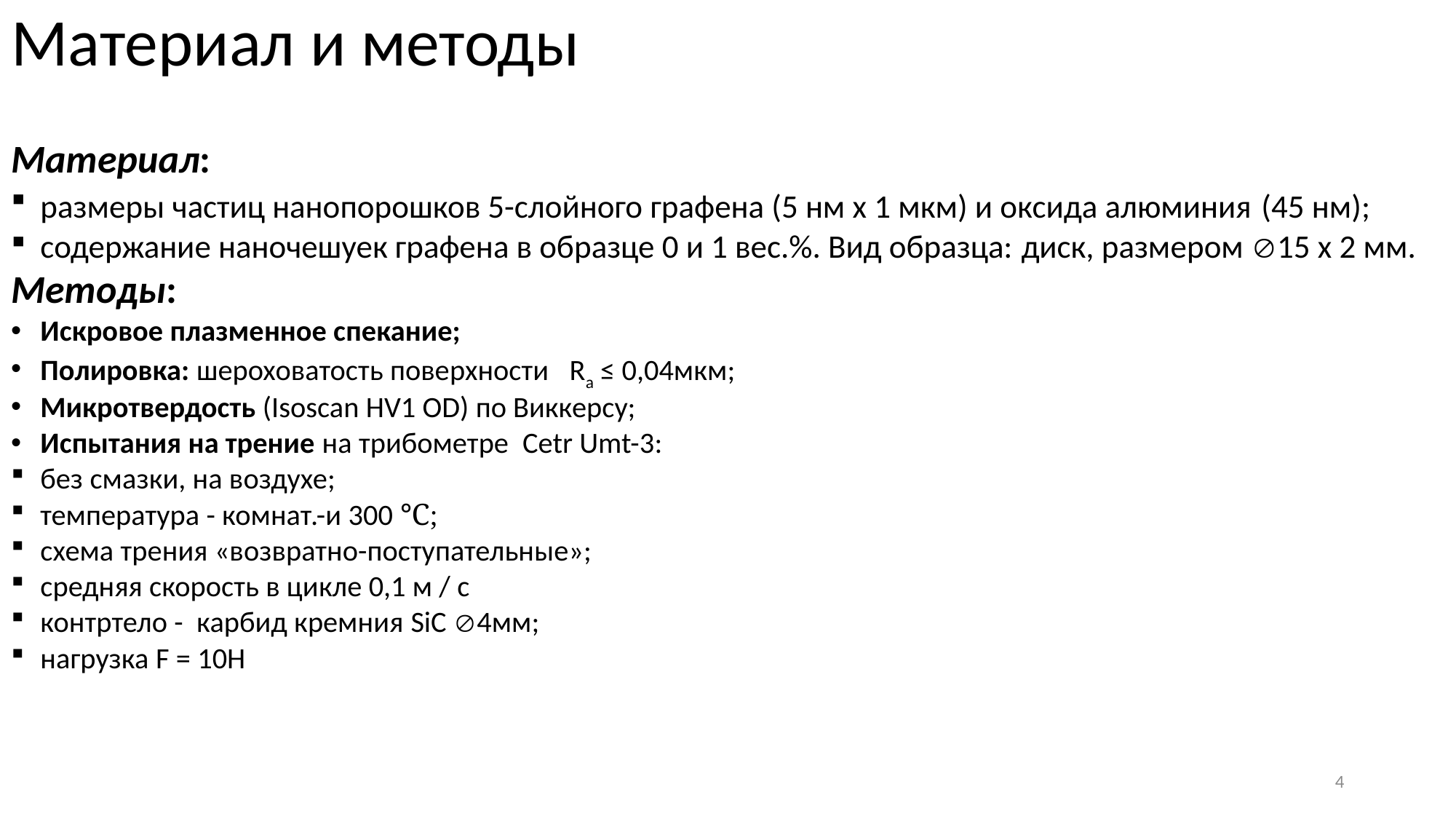

# Материал и методы
Материал:
размеры частиц нанопорошков 5-слойного графена (5 нм х 1 мкм) и оксида алюминия  (45 нм);
содержание наночешуек графена в образце 0 и 1 вес.%. Вид образца: диск, размером ∅15 х 2 мм.
Методы:
Искровое плазменное спекание;
Полировка: шероховатость поверхности   Rа ≤ 0,04мкм;
Микротвердость (Isoscan HV1 OD) по Виккерсу;
Испытания на трение на трибометре  Cetr Umt-3:
без смазки, на воздухе;
температура - комнат.-и 300 ℃;
схема трения «возвратно-поступательные»;
средняя скорость в цикле 0,1 м / с
контртело -  карбид кремния SiC ∅4мм;
нагрузка F = 10Н
4